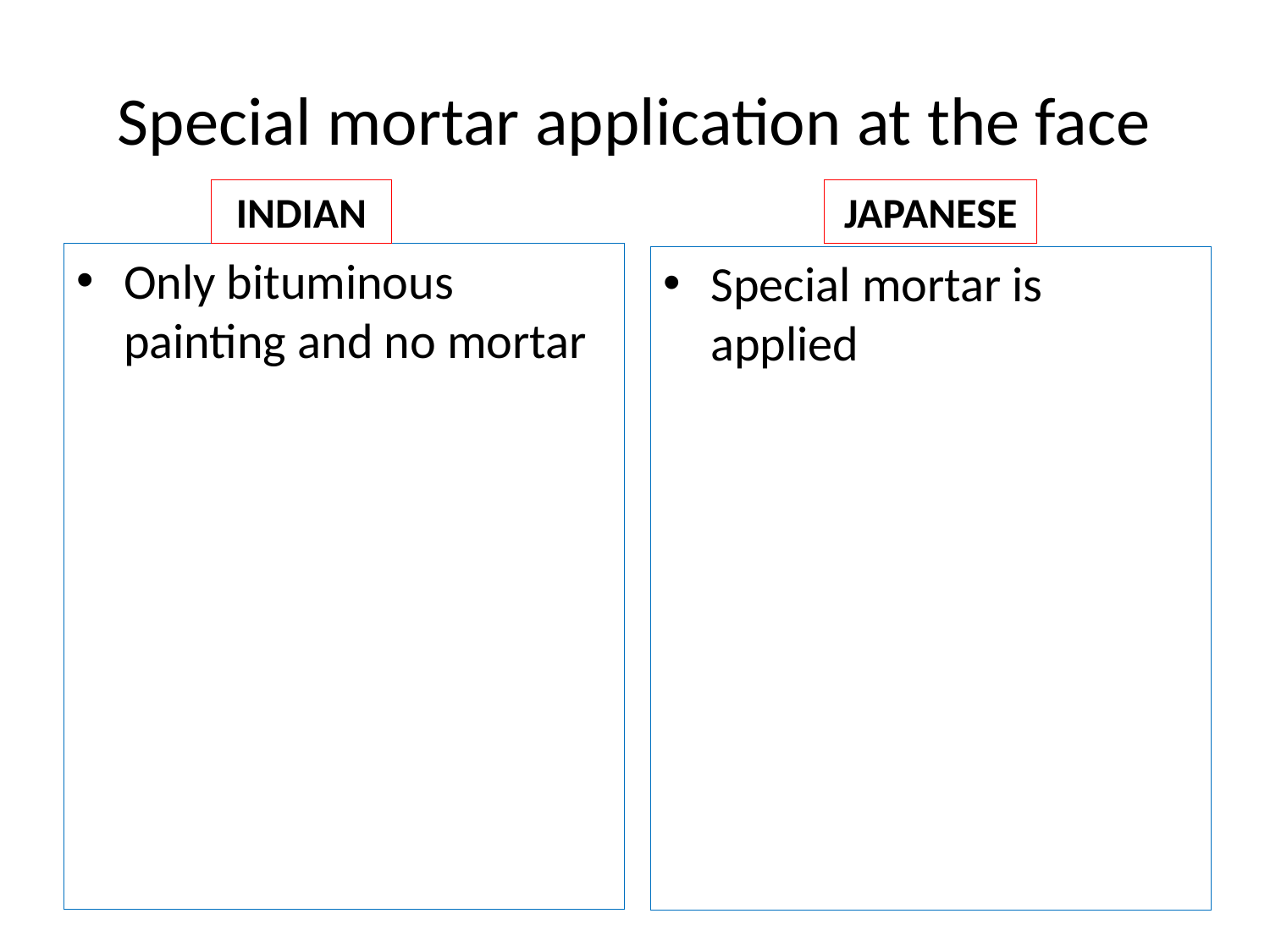

# Special mortar application at the face
INDIAN
JAPANESE
Only bituminous painting and no mortar
Special mortar is applied